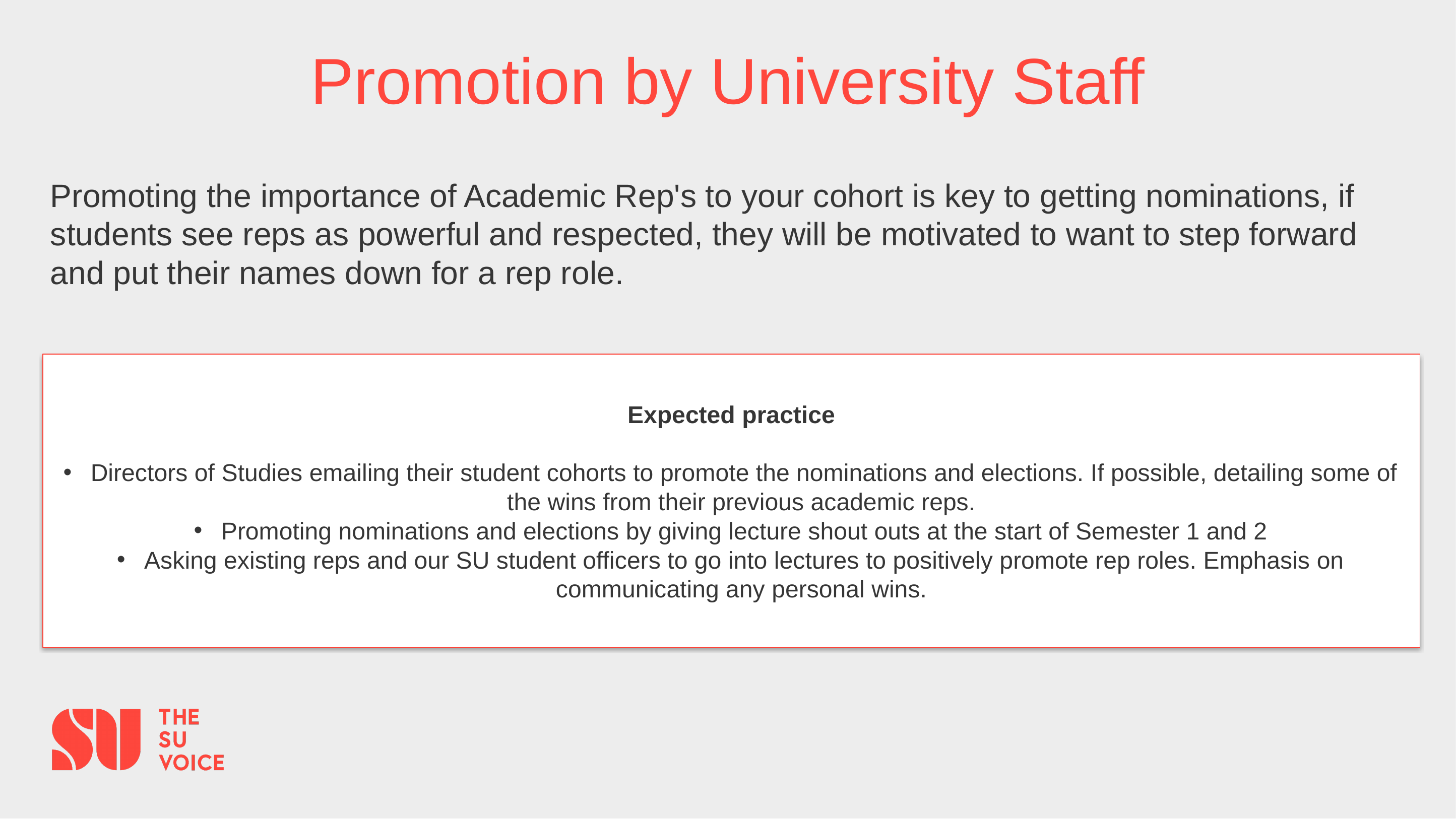

# Promotion by University Staff
Promoting the importance of Academic Rep's to your cohort is key to getting nominations, if students see reps as powerful and respected, they will be motivated to want to step forward and put their names down for a rep role.
Expected practice

Directors of Studies emailing their student cohorts to promote the nominations and elections. If possible, detailing some of the wins from their previous academic reps.
Promoting nominations and elections by giving lecture shout outs at the start of Semester 1 and 2
Asking existing reps and our SU student officers to go into lectures to positively promote rep roles. Emphasis on communicating any personal wins.